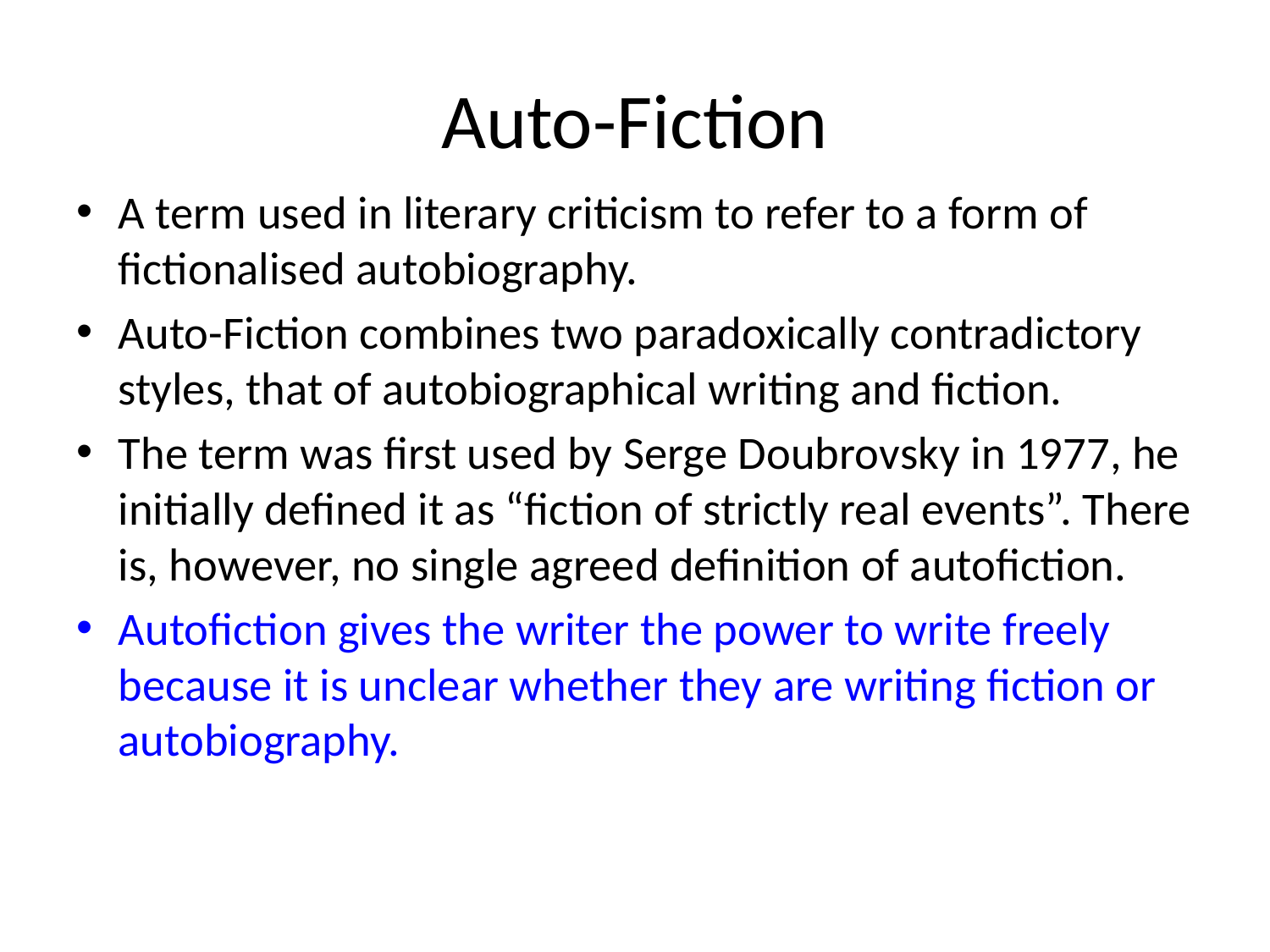

# Auto-Fiction
A term used in literary criticism to refer to a form of fictionalised autobiography.
Auto-Fiction combines two paradoxically contradictory styles, that of autobiographical writing and fiction.
The term was first used by Serge Doubrovsky in 1977, he initially defined it as “fiction of strictly real events”. There is, however, no single agreed definition of autofiction.
Autofiction gives the writer the power to write freely because it is unclear whether they are writing fiction or autobiography.